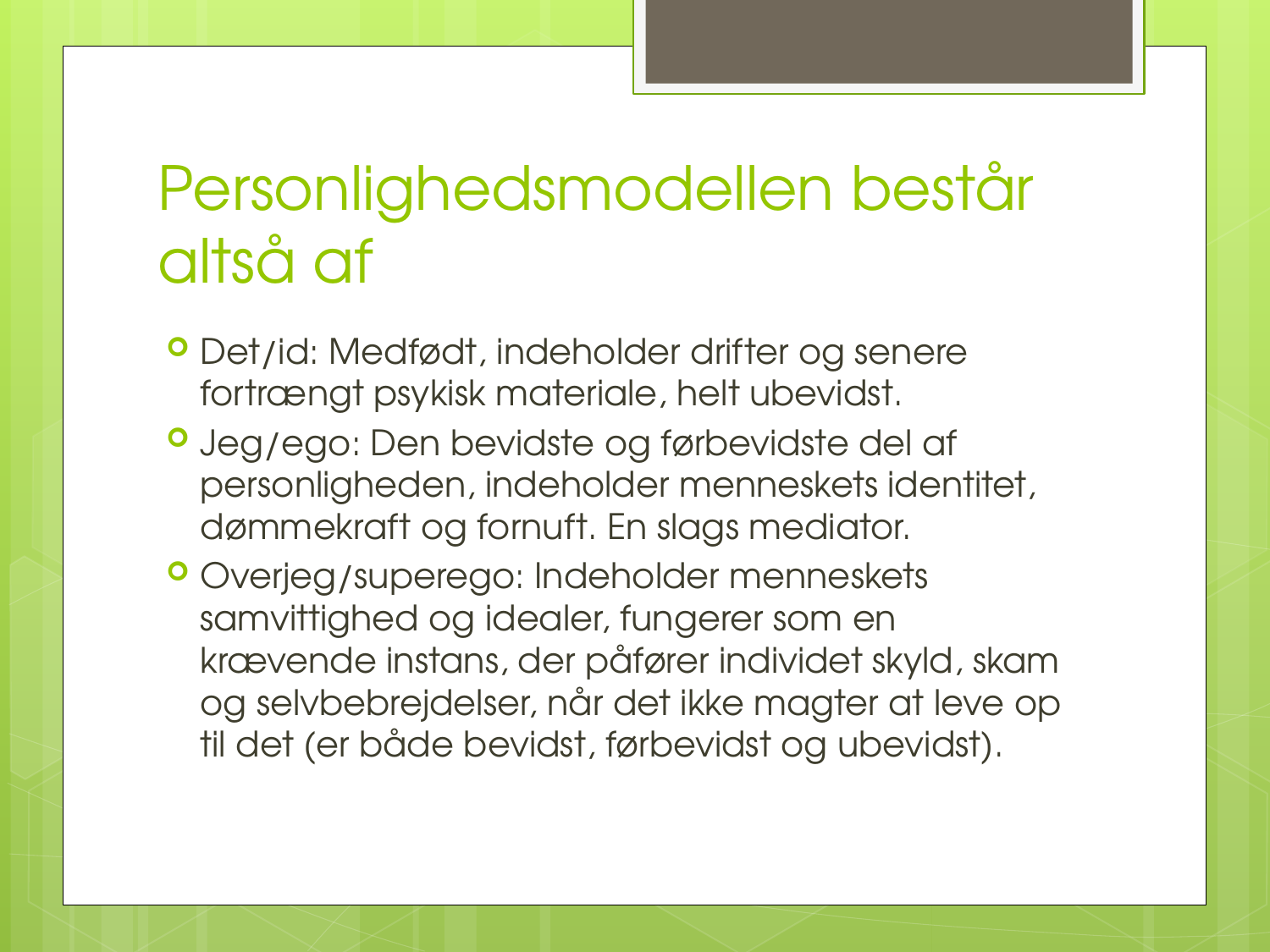

# Personlighedsmodellen består altså af
Det/id: Medfødt, indeholder drifter og senere fortrængt psykisk materiale, helt ubevidst.
Jeg/ego: Den bevidste og førbevidste del af personligheden, indeholder menneskets identitet, dømmekraft og fornuft. En slags mediator.
Overjeg/superego: Indeholder menneskets samvittighed og idealer, fungerer som en krævende instans, der påfører individet skyld, skam og selvbebrejdelser, når det ikke magter at leve op til det (er både bevidst, førbevidst og ubevidst).